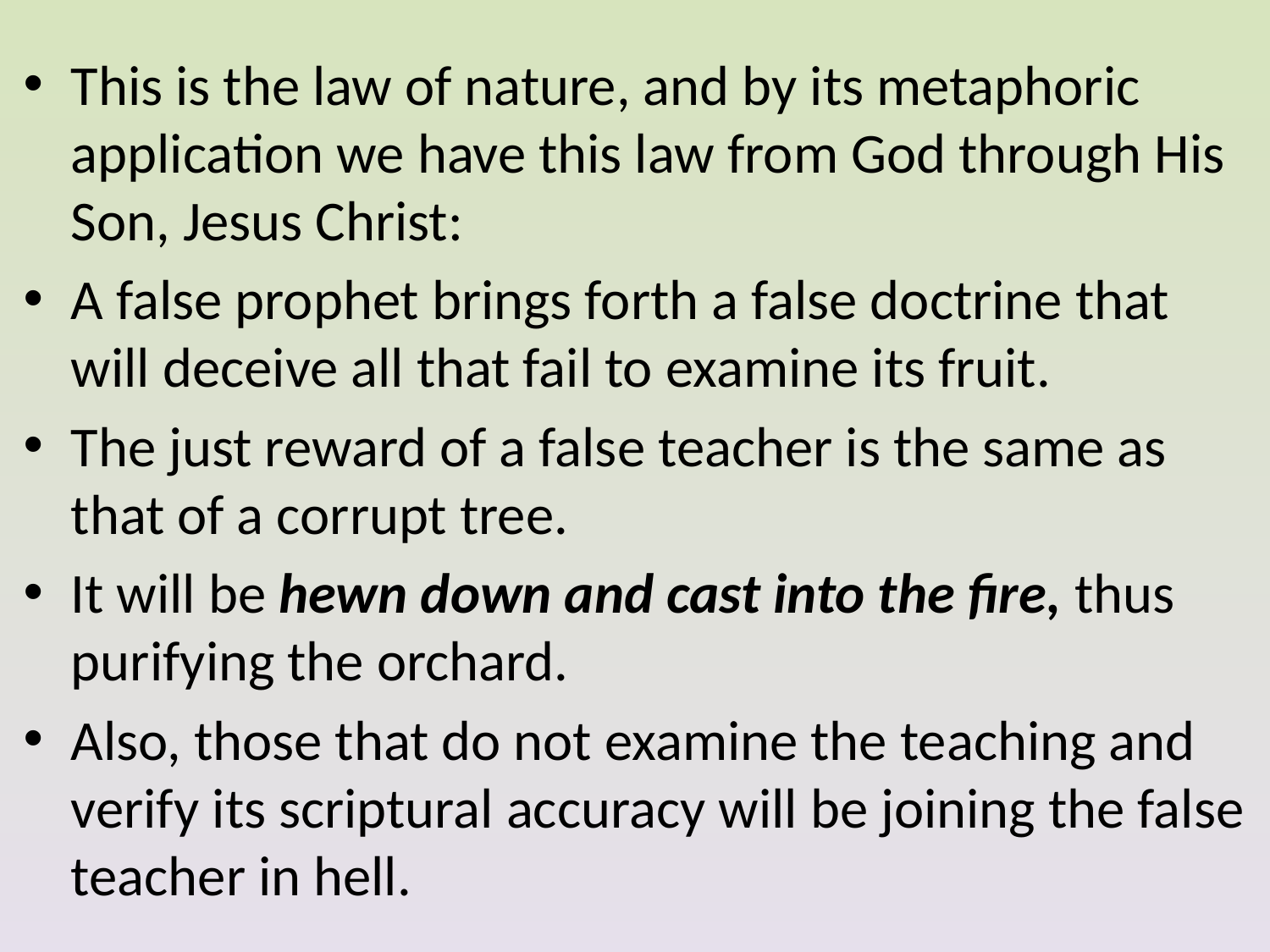

This is the law of nature, and by its metaphoric application we have this law from God through His Son, Jesus Christ:
A false prophet brings forth a false doctrine that will deceive all that fail to examine its fruit.
The just reward of a false teacher is the same as that of a corrupt tree.
It will be hewn down and cast into the fire, thus purifying the orchard.
Also, those that do not examine the teaching and verify its scriptural accuracy will be joining the false teacher in hell.